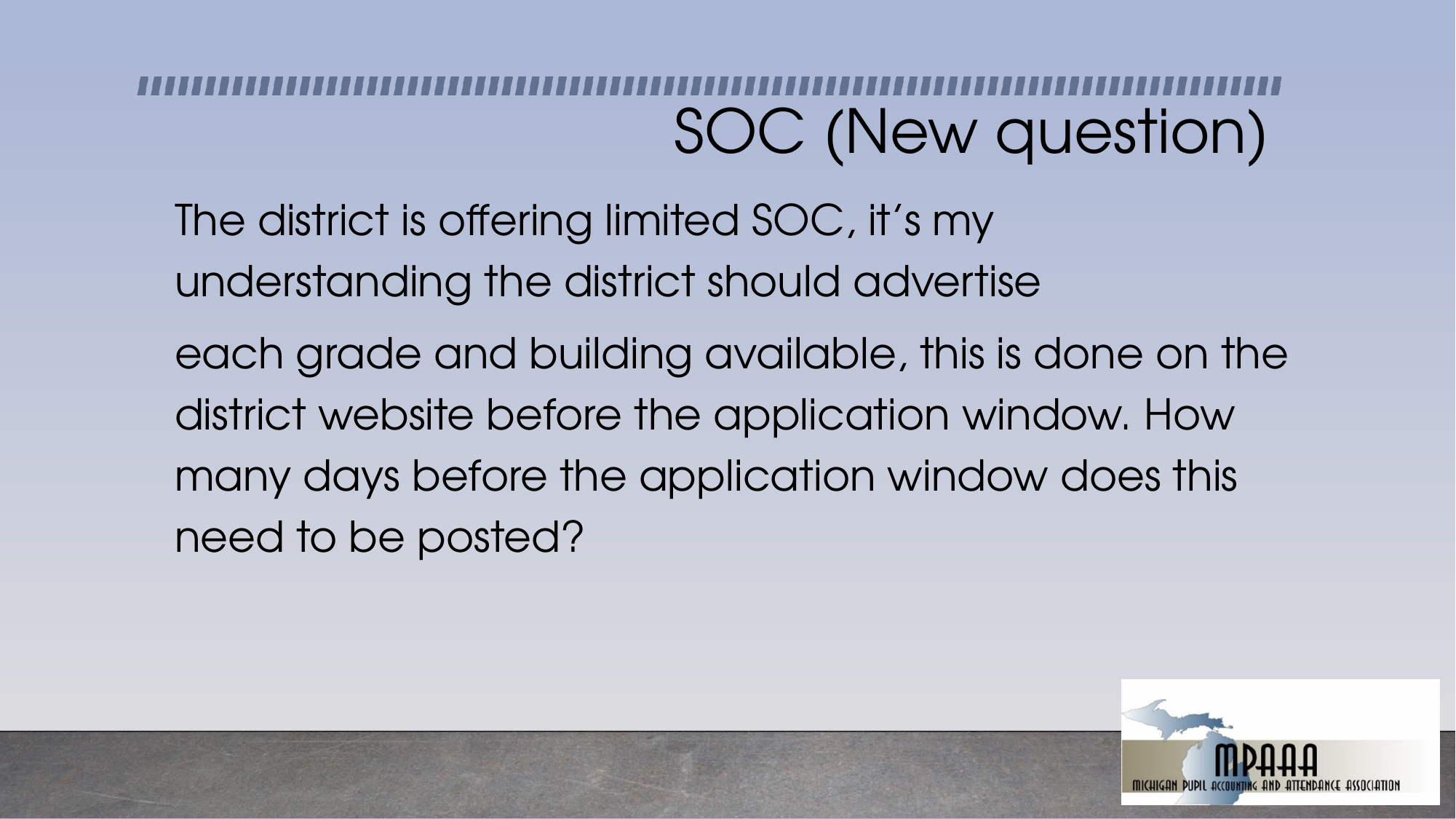

# SOC (New question)
The district is offering limited SOC, it’s my understanding the district should advertise
each grade and building available, this is done on the district website before the application window. How many days before the application window does this need to be posted?